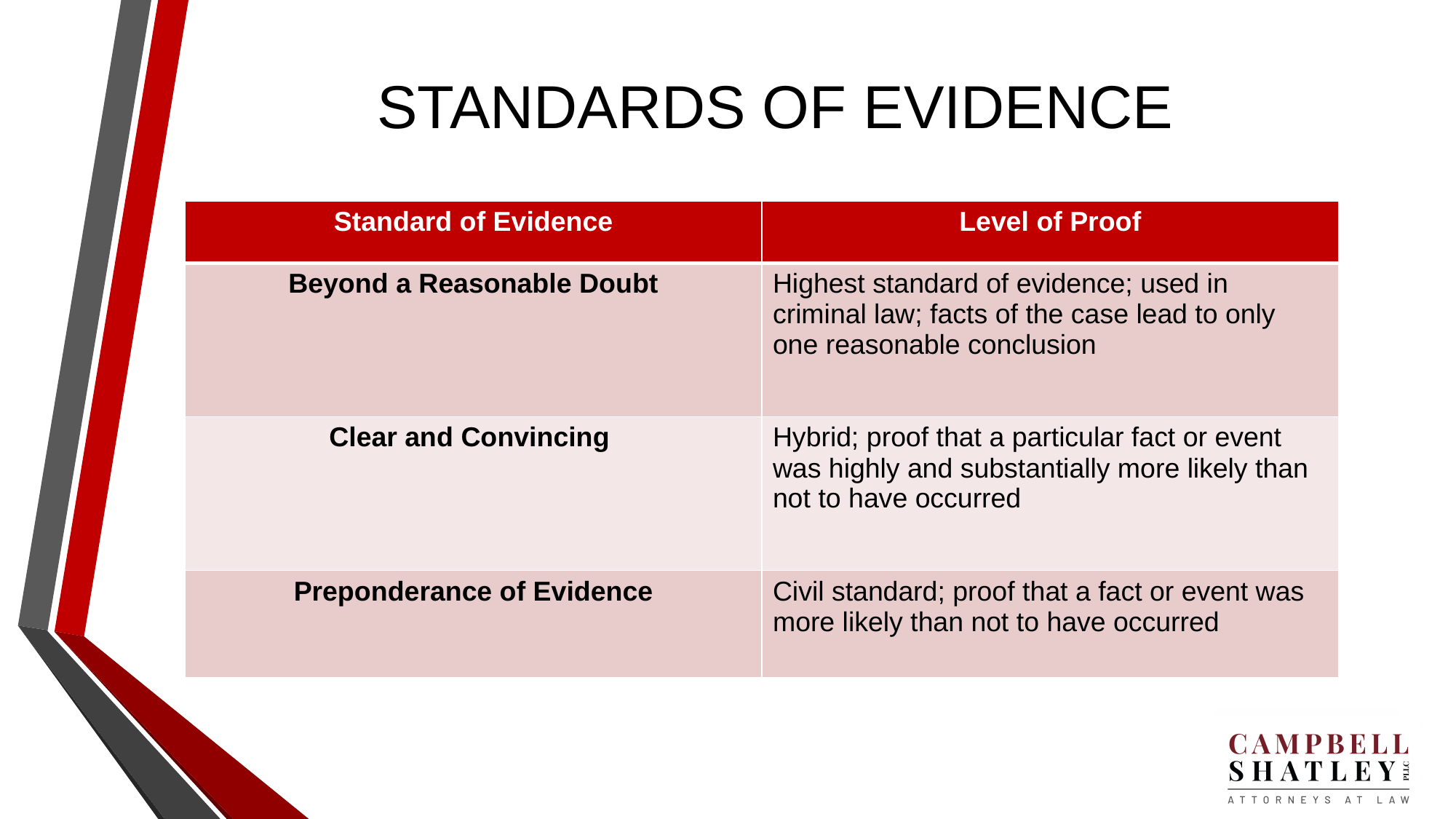

# STANDARDS OF EVIDENCE
| Standard of Evidence | Level of Proof |
| --- | --- |
| Beyond a Reasonable Doubt | Highest standard of evidence; used in criminal law; facts of the case lead to only one reasonable conclusion |
| Clear and Convincing | Hybrid; proof that a particular fact or event was highly and substantially more likely than not to have occurred |
| Preponderance of Evidence | Civil standard; proof that a fact or event was more likely than not to have occurred |